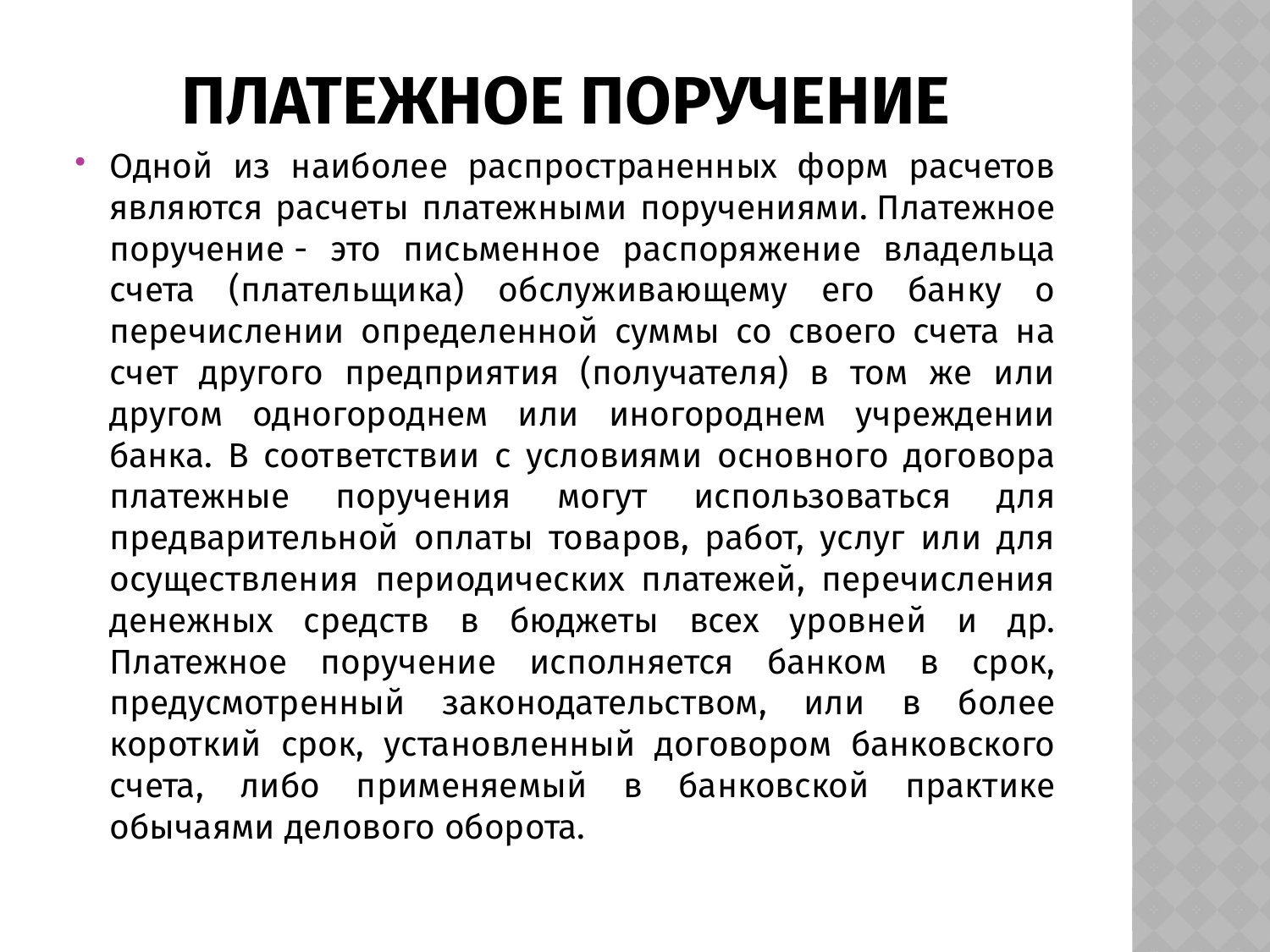

# Платежное поручение
Одной из наиболее распространенных форм расчетов являются расчеты платежными поручениями. Платежное поручение - это письменное распоряжение владельца счета (плательщика) обслуживающему его банку о перечислении определенной суммы со своего счета на счет другого предприятия (получателя) в том же или другом одногороднем или иногороднем учреждении банка. В соответствии с условиями основного договора платежные поручения могут использоваться для предварительной оплаты товаров, работ, услуг или для осуществления периодических платежей, перечисления денежных средств в бюджеты всех уровней и др. Платежное поручение исполняется банком в срок, предусмотренный законодательством, или в более короткий срок, установленный договором банковского счета, либо применяемый в банковской практике обычаями делового оборота.